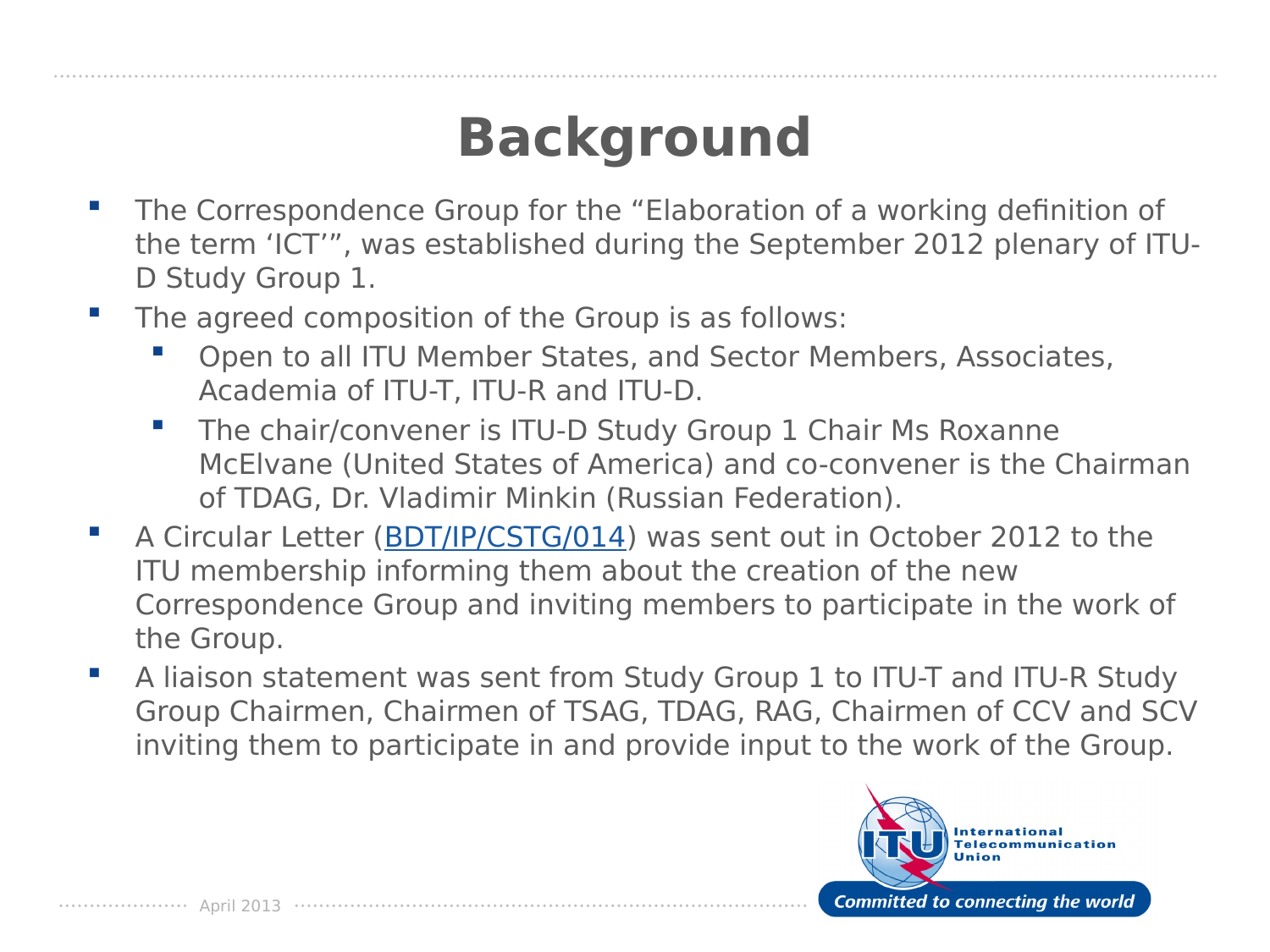

# Background
The Correspondence Group for the “Elaboration of a working definition of the term ‘ICT’”, was established during the September 2012 plenary of ITU-D Study Group 1.
The agreed composition of the Group is as follows:
Open to all ITU Member States, and Sector Members, Associates, Academia of ITU-T, ITU-R and ITU-D.
The chair/convener is ITU-D Study Group 1 Chair Ms Roxanne McElvane (United States of America) and co-convener is the Chairman of TDAG, Dr. Vladimir Minkin (Russian Federation).
A Circular Letter (BDT/IP/CSTG/014) was sent out in October 2012 to the ITU membership informing them about the creation of the new Correspondence Group and inviting members to participate in the work of the Group.
A liaison statement was sent from Study Group 1 to ITU-T and ITU-R Study Group Chairmen, Chairmen of TSAG, TDAG, RAG, Chairmen of CCV and SCV inviting them to participate in and provide input to the work of the Group.